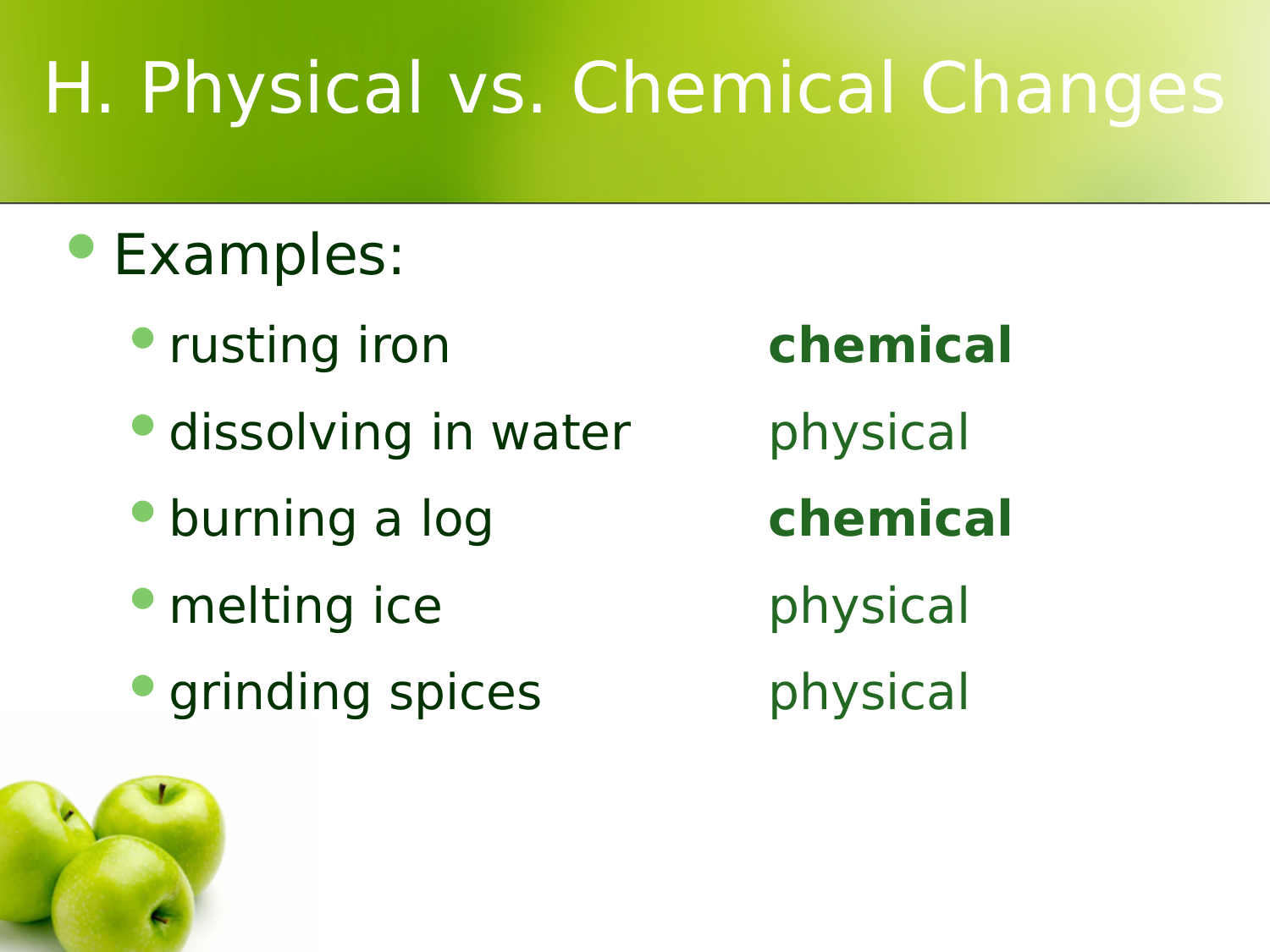

# H. Physical vs. Chemical Changes
Examples:
rusting iron
dissolving in water
burning a log
melting ice
grinding spices

chemical
physical
chemical
physical
physical